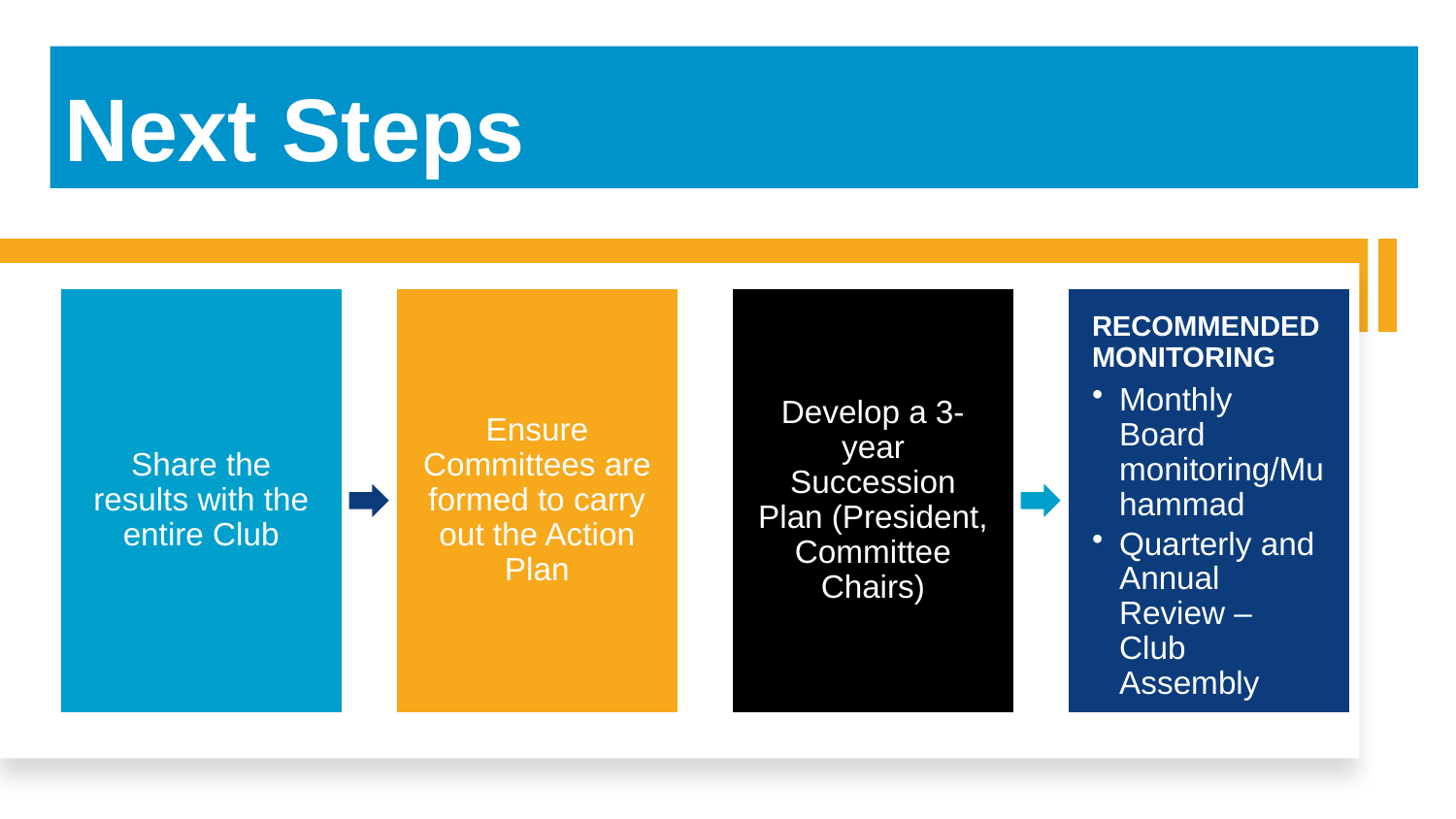

# Next Steps

Share the results with the entire Club
Ensure Committees are formed to carry out the Action Plan
Develop a 3-year Succession Plan (President, Committee Chairs)
RECOMMENDED MONITORING
Monthly Board monitoring/Muhammad
Quarterly and Annual Review – Club Assembly